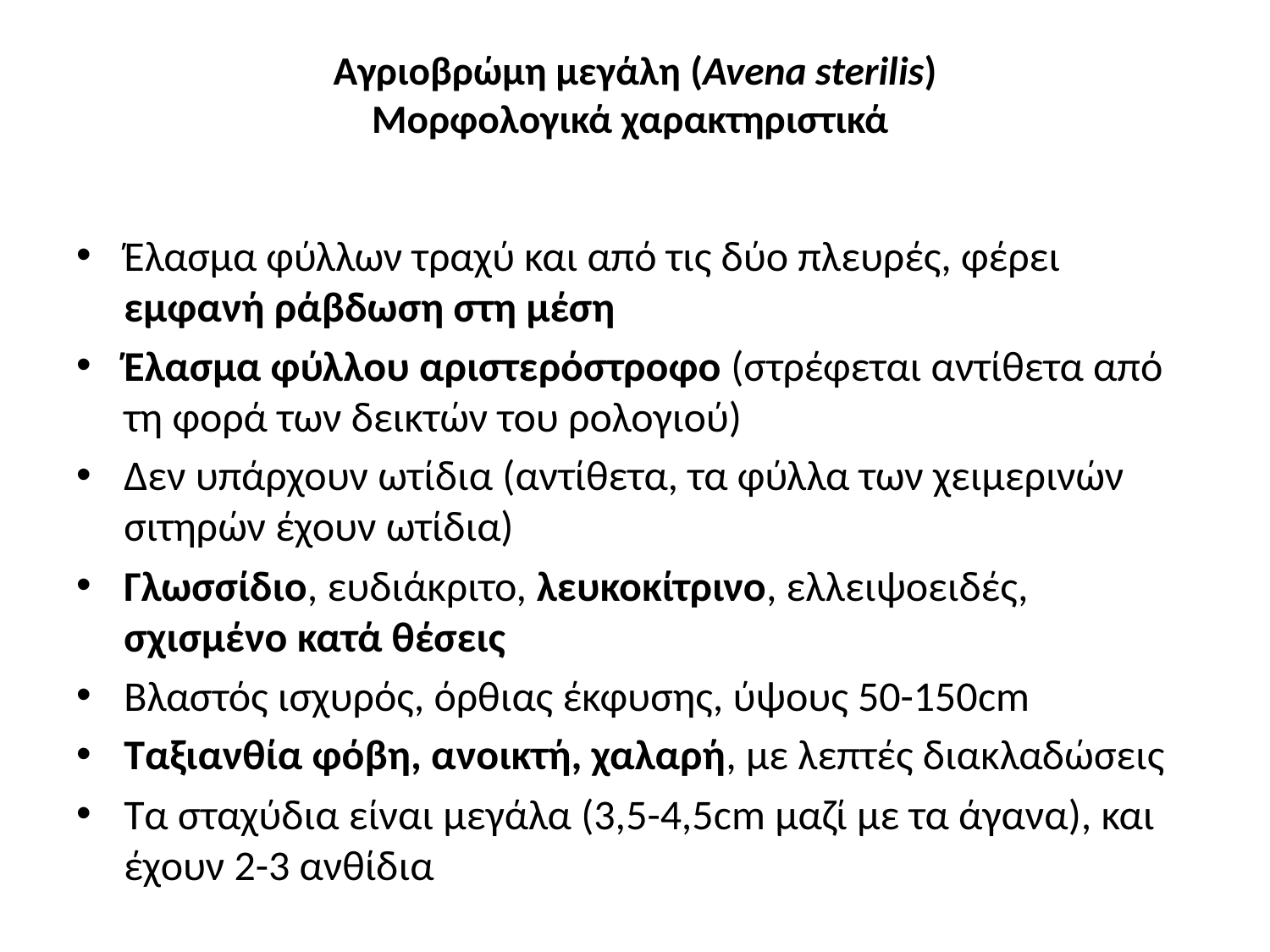

# Αγριοβρώμη μεγάλη (Avena sterilis) Μορφολογικά χαρακτηριστικά
Έλασμα φύλλων τραχύ και από τις δύο πλευρές, φέρει εμφανή ράβδωση στη μέση
Έλασμα φύλλου αριστερόστροφο (στρέφεται αντίθετα από τη φορά των δεικτών του ρολογιού)
Δεν υπάρχουν ωτίδια (αντίθετα, τα φύλλα των χειμερινών σιτηρών έχουν ωτίδια)
Γλωσσίδιο, ευδιάκριτο, λευκοκίτρινο, ελλειψοειδές, σχισμένο κατά θέσεις
Βλαστός ισχυρός, όρθιας έκφυσης, ύψους 50-150cm
Ταξιανθία φόβη, ανοικτή, χαλαρή, με λεπτές διακλαδώσεις
Τα σταχύδια είναι μεγάλα (3,5-4,5cm μαζί με τα άγανα), και έχουν 2-3 ανθίδια